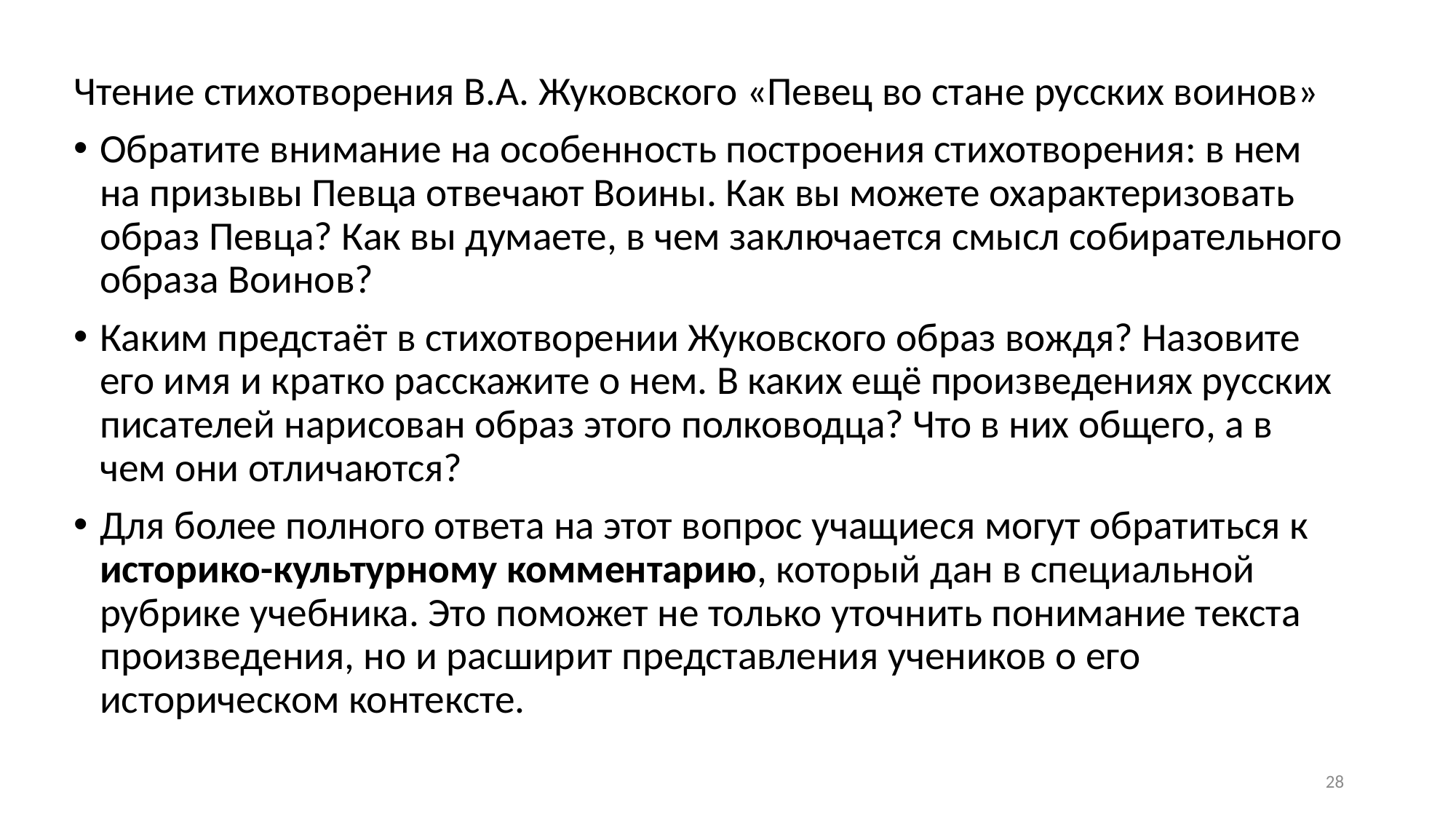

Чтение стихотворения В.А. Жуковского «Певец во стане русских воинов»
Обратите внимание на особенность построения стихотворения: в нем на призывы Певца отвечают Воины. Как вы можете охарактеризовать образ Певца? Как вы думаете, в чем заключается смысл собирательного образа Воинов?
Каким предстаёт в стихотворении Жуковского образ вождя? Назовите его имя и кратко расскажите о нем. В каких ещё произведениях русских писателей нарисован образ этого полководца? Что в них общего, а в чем они отличаются?
Для более полного ответа на этот вопрос учащиеся могут обратиться к историко-культурному комментарию, который дан в специальной рубрике учебника. Это поможет не только уточнить понимание текста произведения, но и расширит представления учеников о его историческом контексте.

28